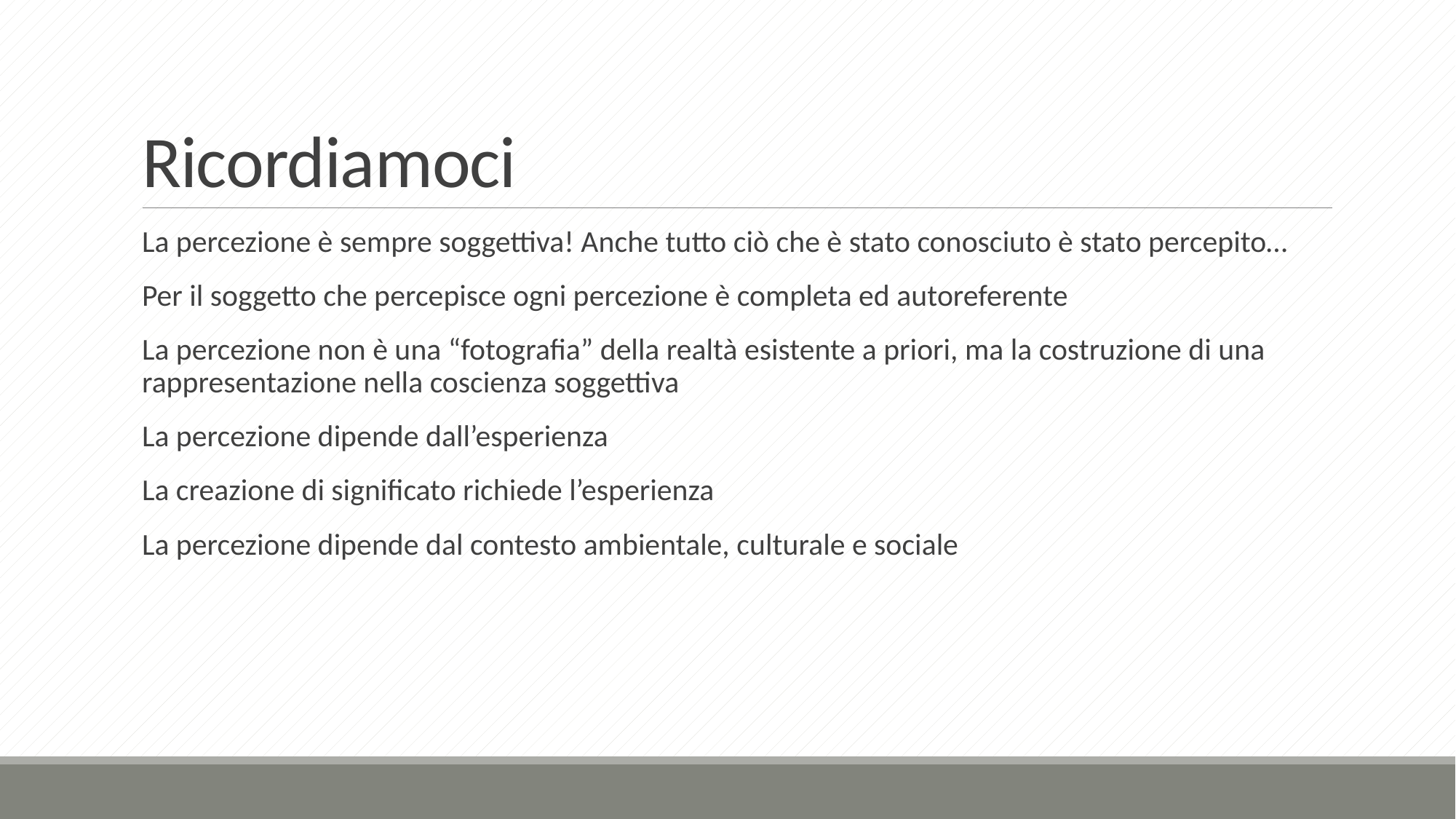

# Ricordiamoci
La percezione è sempre soggettiva! Anche tutto ciò che è stato conosciuto è stato percepito…
Per il soggetto che percepisce ogni percezione è completa ed autoreferente
La percezione non è una “fotografia” della realtà esistente a priori, ma la costruzione di una rappresentazione nella coscienza soggettiva
La percezione dipende dall’esperienza
La creazione di significato richiede l’esperienza
La percezione dipende dal contesto ambientale, culturale e sociale